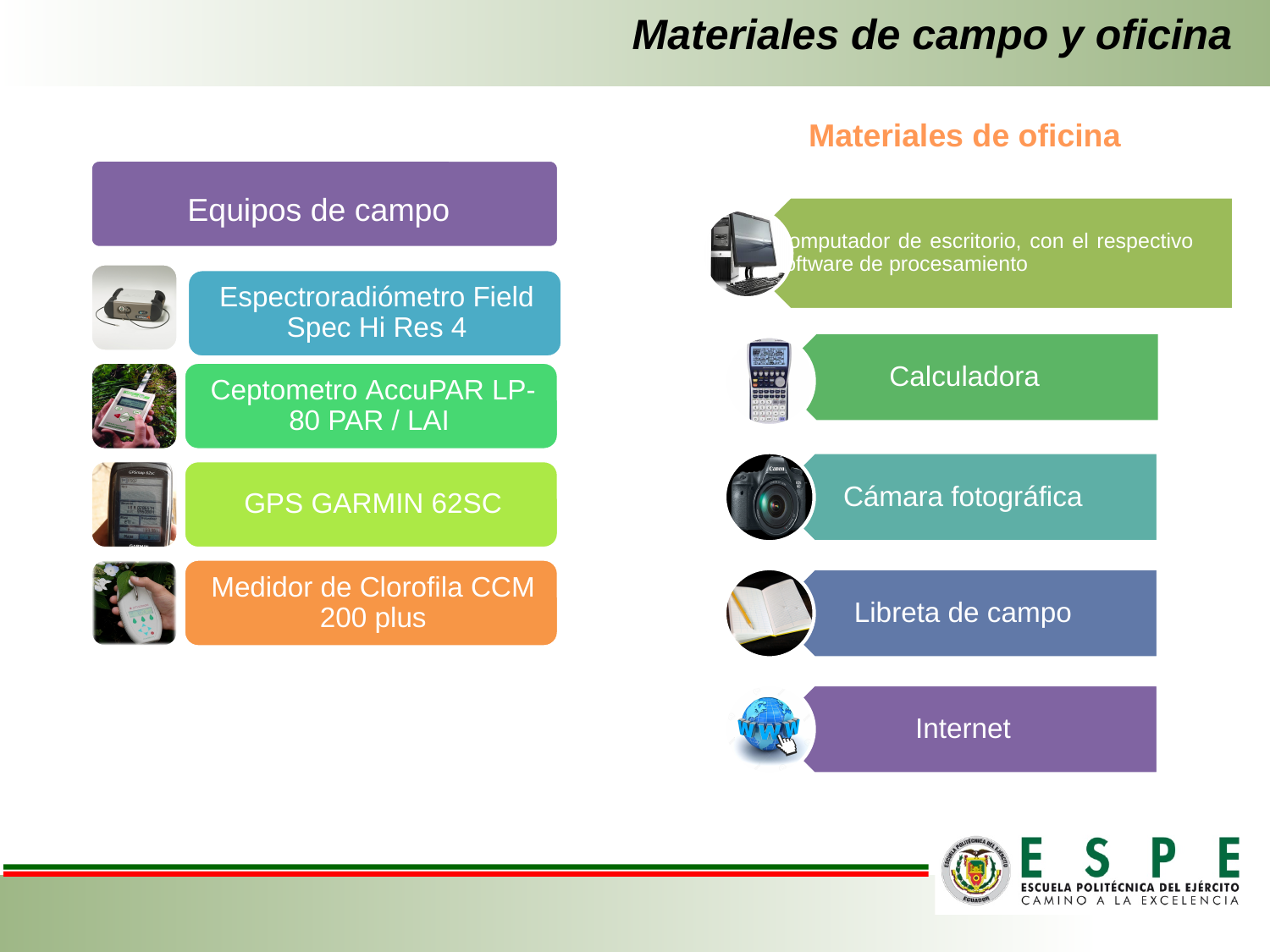

# Materiales de campo y oficina
Materiales de oficina
Equipos de campo
Espectroradiómetro Field Spec Hi Res 4
Ceptometro AccuPAR LP- 80 PAR / LAI
GPS GARMIN 62SC
Medidor de Clorofila CCM 200 plus
Computador de escritorio, con el respectivo software de procesamiento
Calculadora
Cámara fotográfica
Libreta de campo
Internet